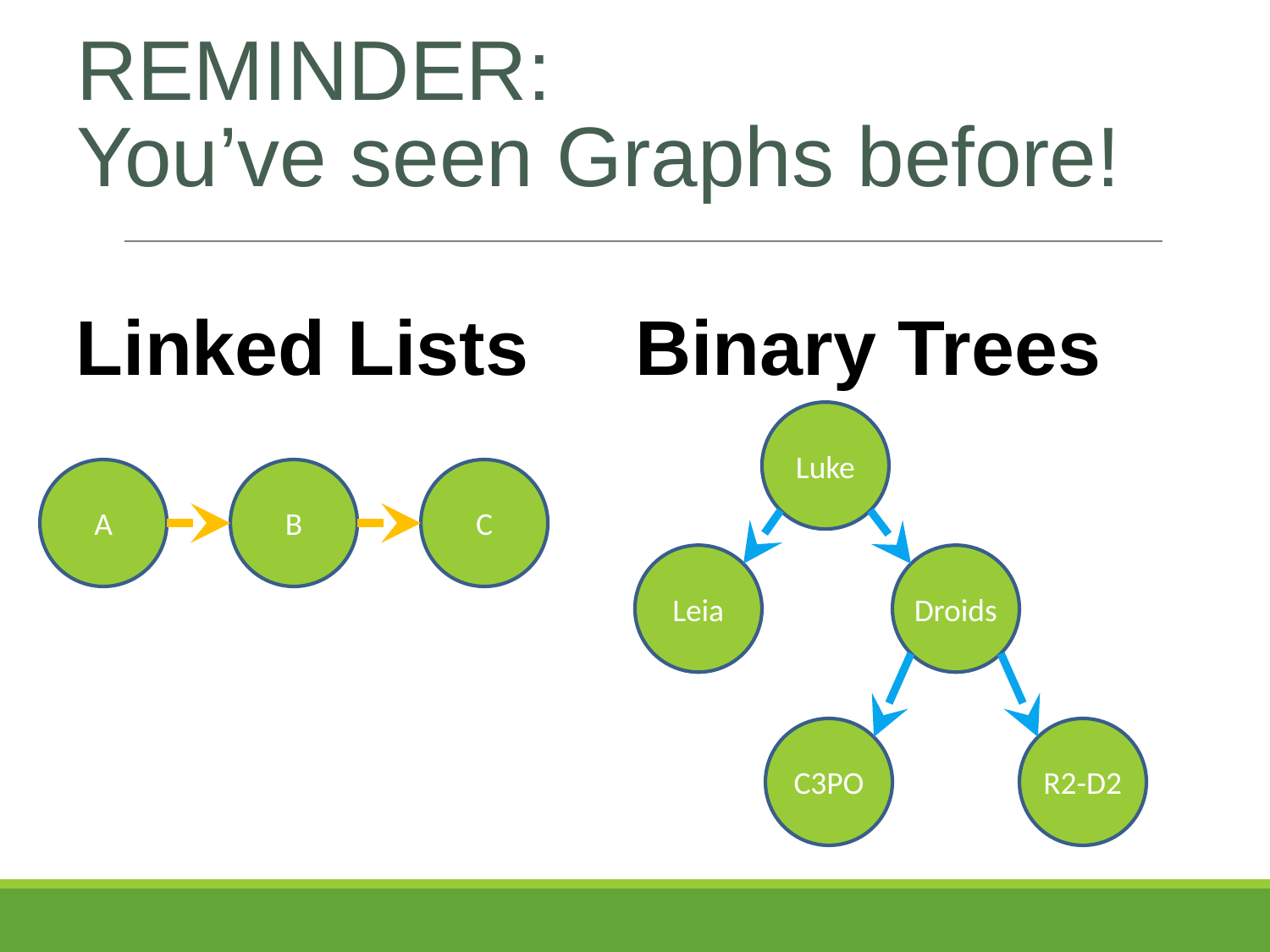

# REMINDER: You’ve seen Graphs before!
Linked Lists
Binary Trees
Luke
A
B
C
Leia
Droids
C3PO
R2-D2